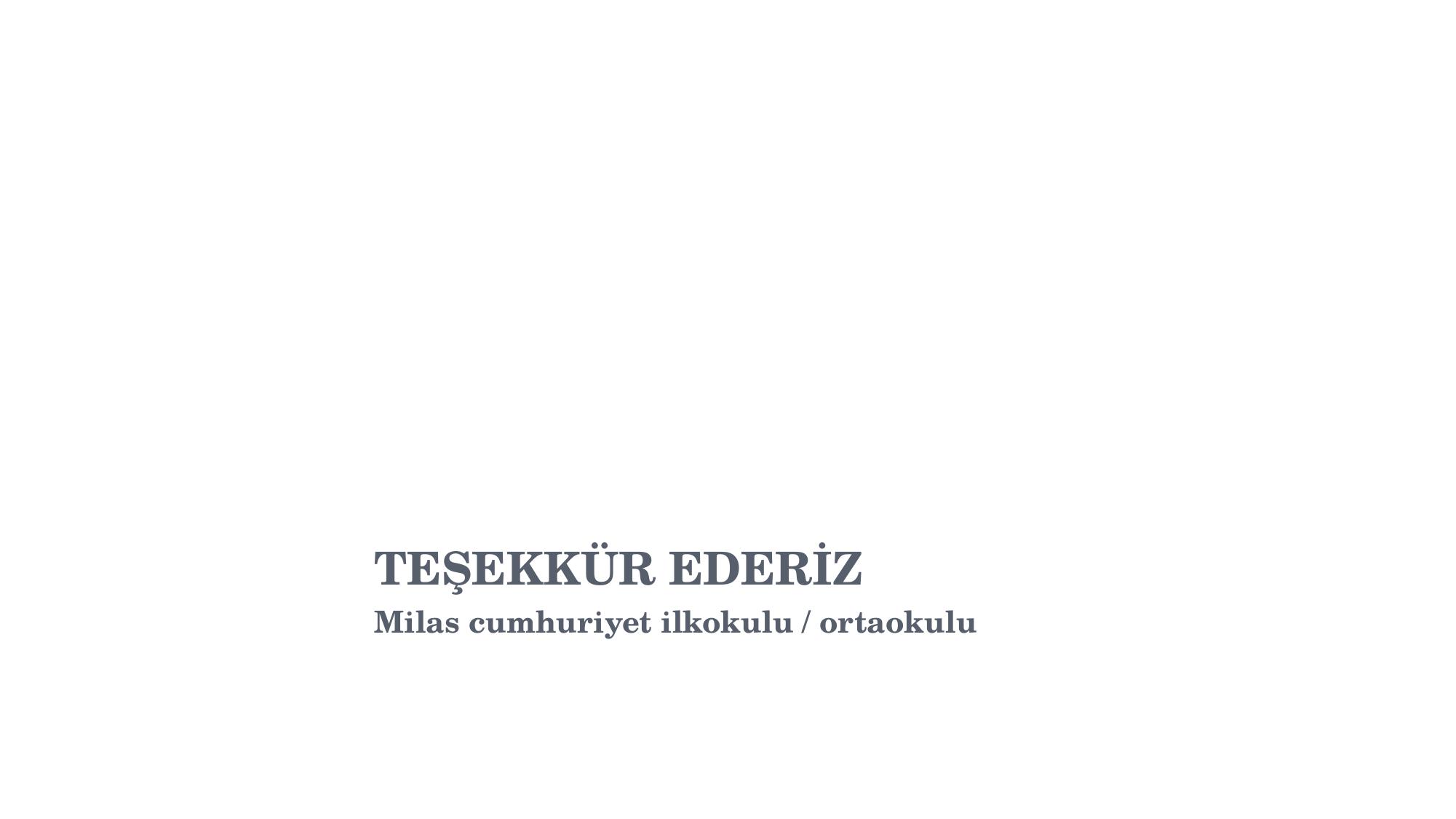

# Teşekkür ederiz
Milas cumhuriyet ilkokulu / ortaokulu